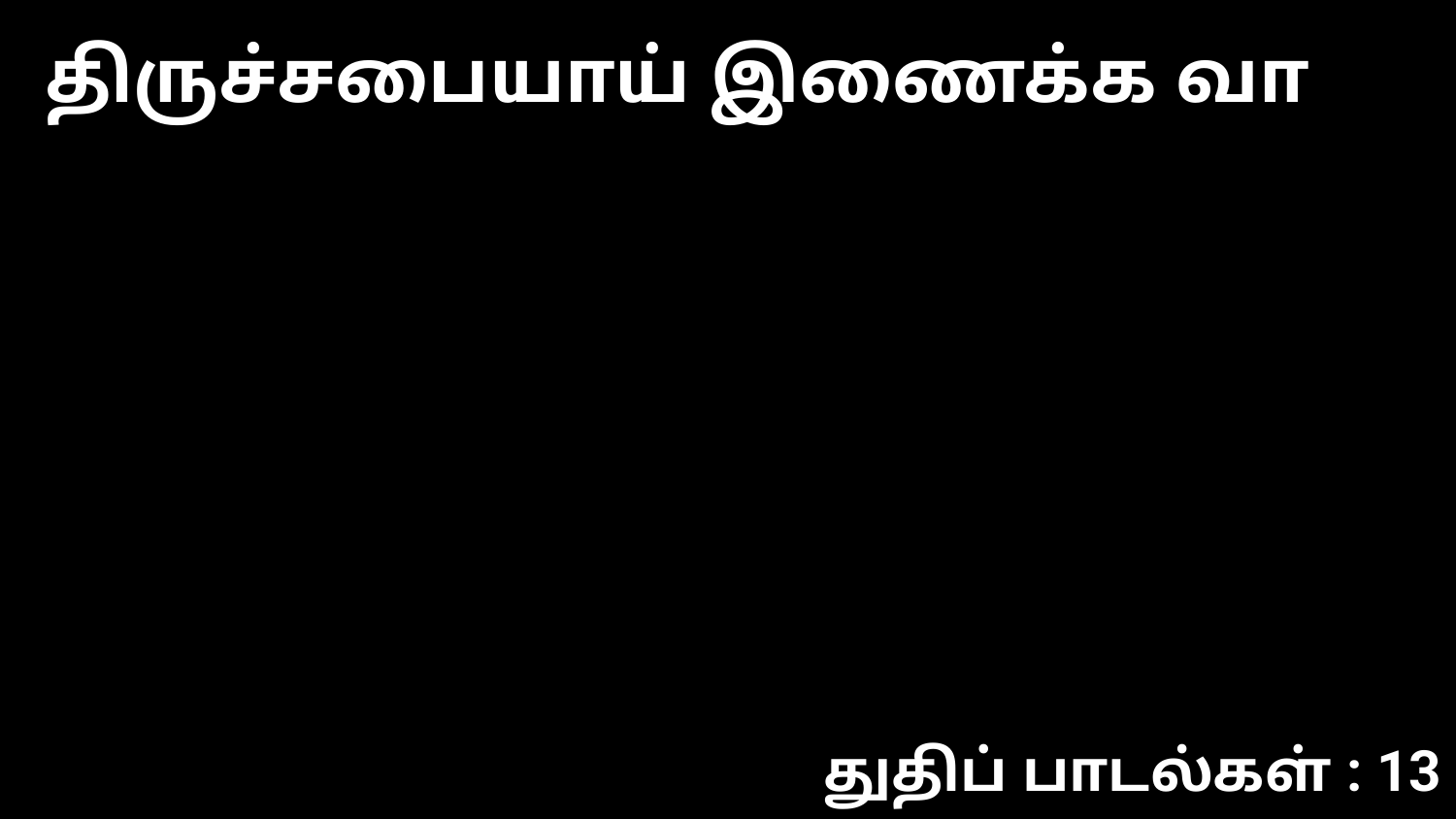

திருச்சபையாய் இணைக்க வா
துதிப் பாடல்கள் : 13